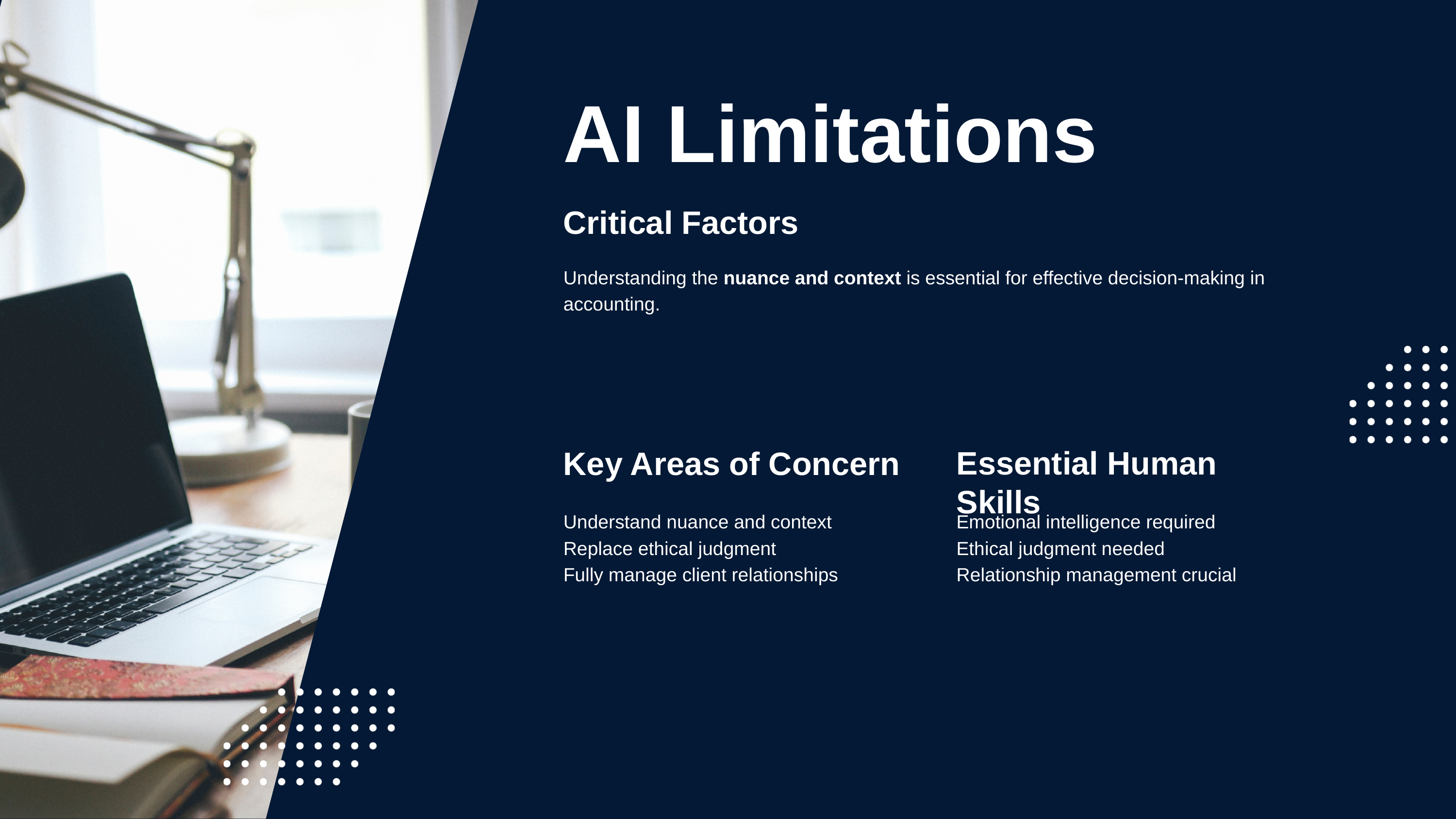

AI Limitations
Critical Factors
Understanding the nuance and context is essential for effective decision-making in accounting.

Key Areas of Concern
Understand nuance and context
Replace ethical judgment
Fully manage client relationships
Essential Human Skills
Emotional intelligence required
Ethical judgment needed
Relationship management crucial